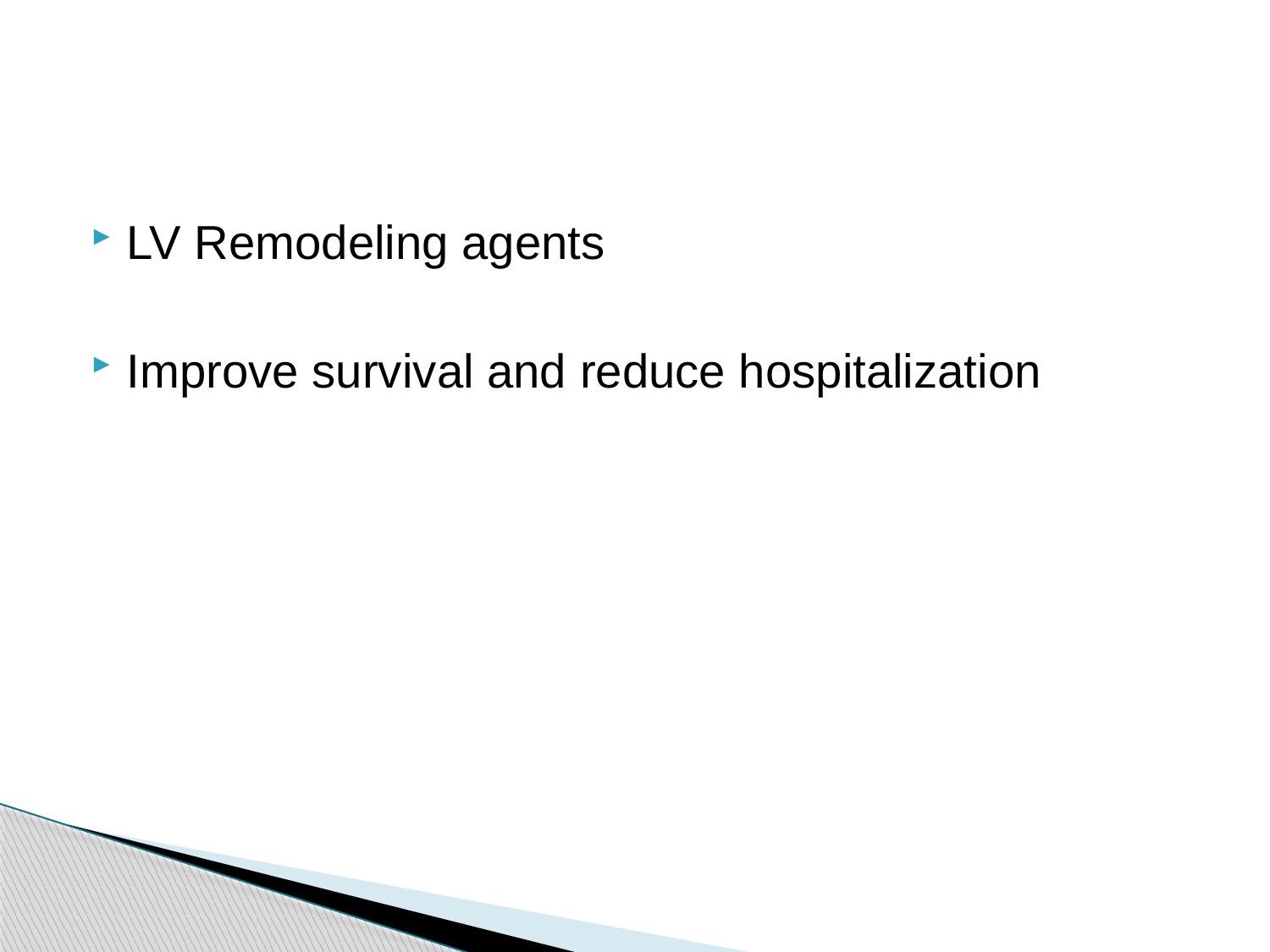

#
LV Remodeling agents

Improve survival and reduce hospitalization